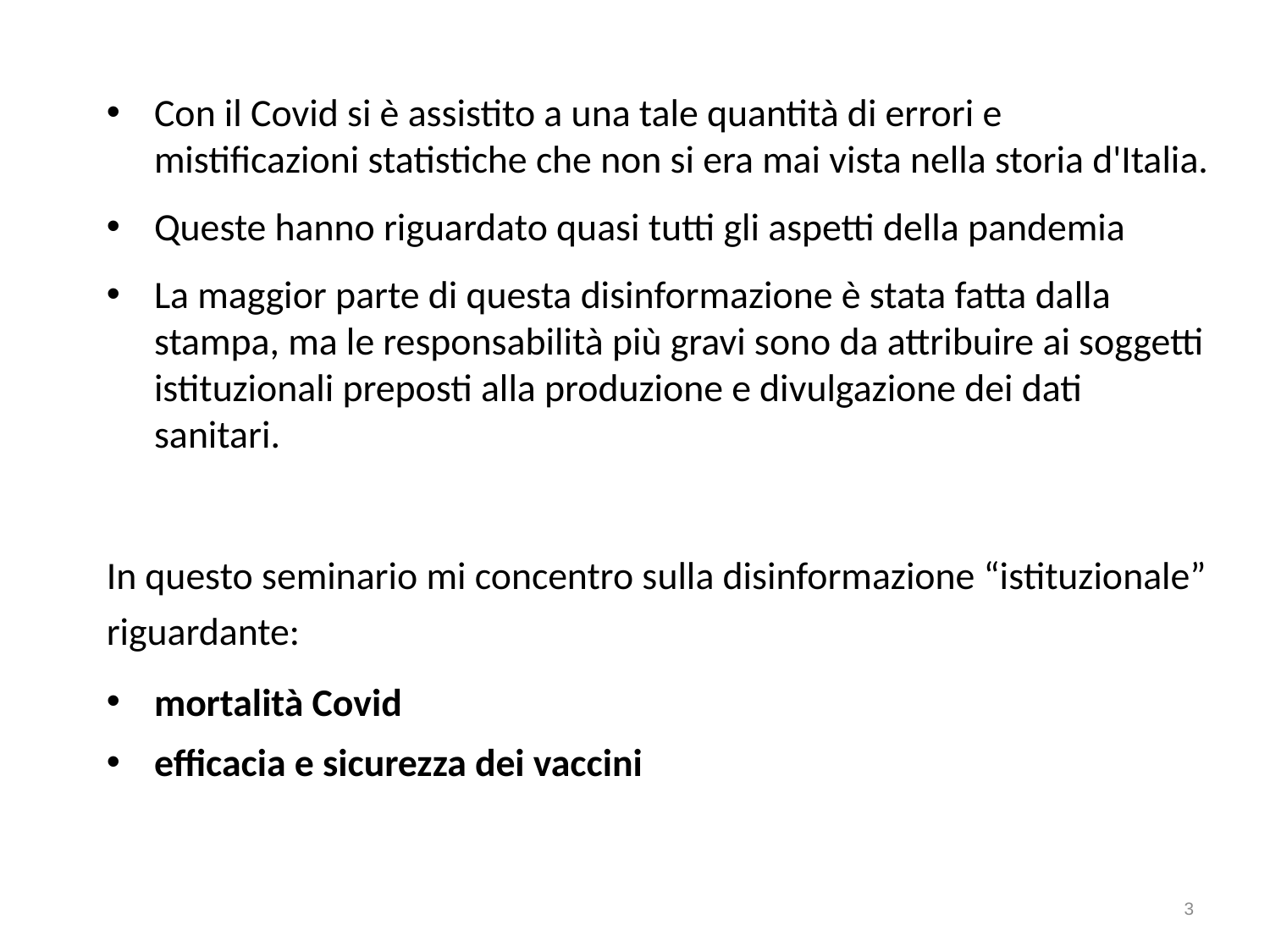

Con il Covid si è assistito a una tale quantità di errori e mistificazioni statistiche che non si era mai vista nella storia d'Italia.
Queste hanno riguardato quasi tutti gli aspetti della pandemia
La maggior parte di questa disinformazione è stata fatta dalla stampa, ma le responsabilità più gravi sono da attribuire ai soggetti istituzionali preposti alla produzione e divulgazione dei dati sanitari.
In questo seminario mi concentro sulla disinformazione “istituzionale” riguardante:
mortalità Covid
efficacia e sicurezza dei vaccini
3